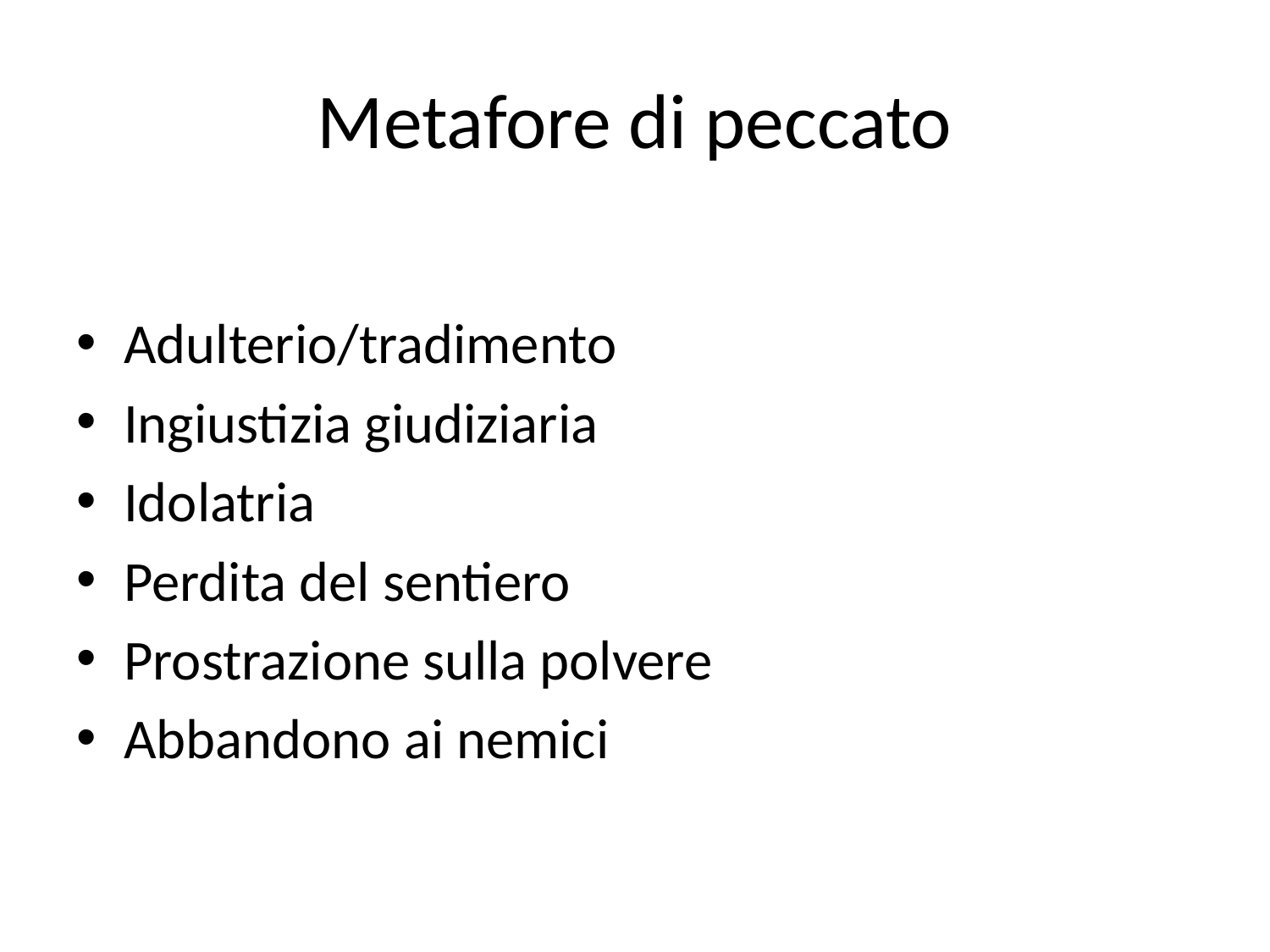

# Metafore di peccato

Adulterio/tradimento
Ingiustizia giudiziaria
Idolatria
Perdita del sentiero
Prostrazione sulla polvere
Abbandono ai nemici